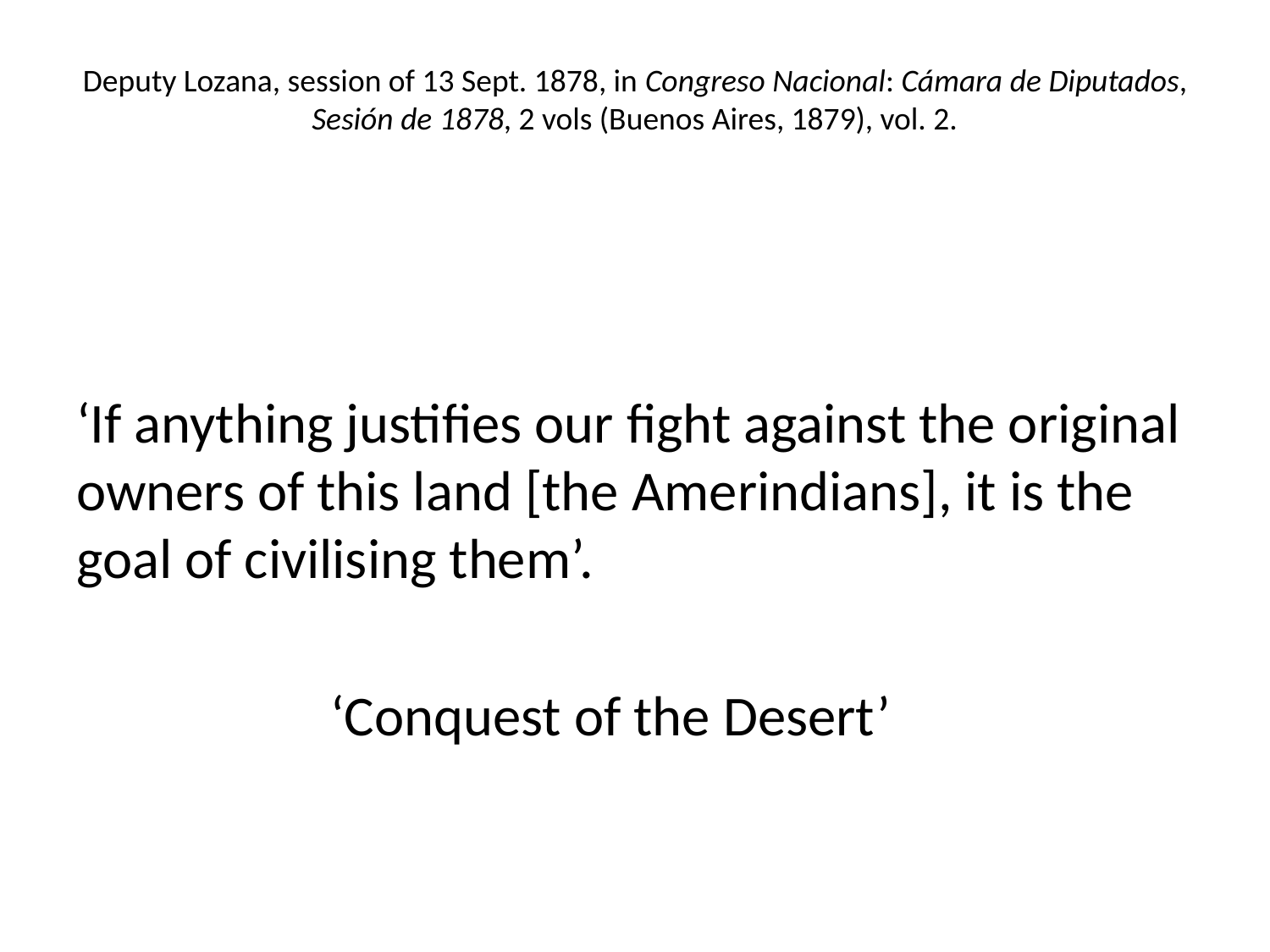

# Deputy Lozana, session of 13 Sept. 1878, in Congreso Nacional: Cámara de Diputados, Sesión de 1878, 2 vols (Buenos Aires, 1879), vol. 2.

‘If anything justifies our fight against the original owners of this land [the Amerindians], it is the goal of civilising them’.

		‘Conquest of the Desert’